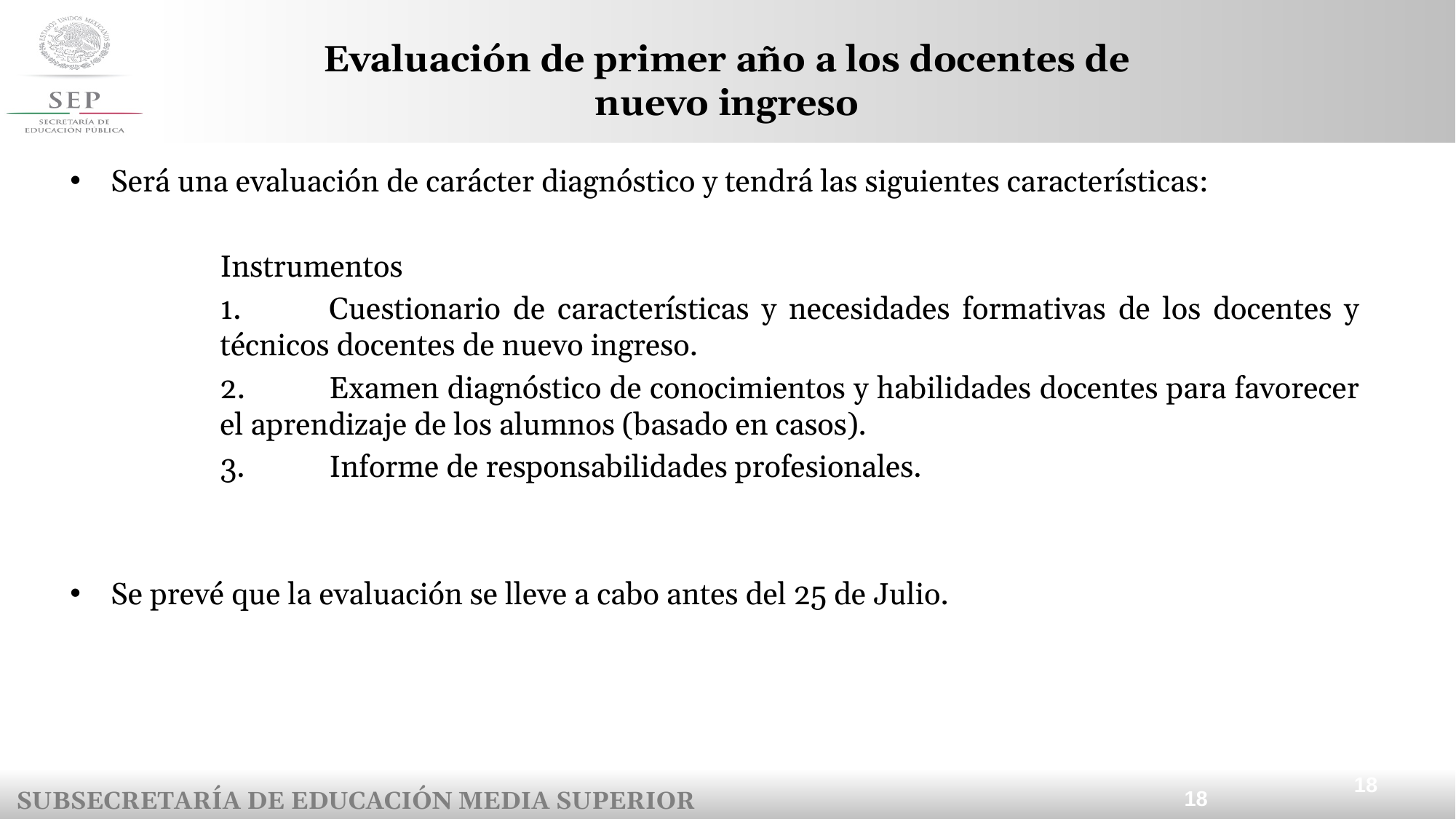

Evaluación de primer año a los docentes de nuevo ingreso
Será una evaluación de carácter diagnóstico y tendrá las siguientes características:

Instrumentos
1.	Cuestionario de características y necesidades formativas de los docentes y técnicos docentes de nuevo ingreso.
2.	Examen diagnóstico de conocimientos y habilidades docentes para favorecer el aprendizaje de los alumnos (basado en casos).
3.	Informe de responsabilidades profesionales.

Se prevé que la evaluación se lleve a cabo antes del 25 de Julio.

18
18